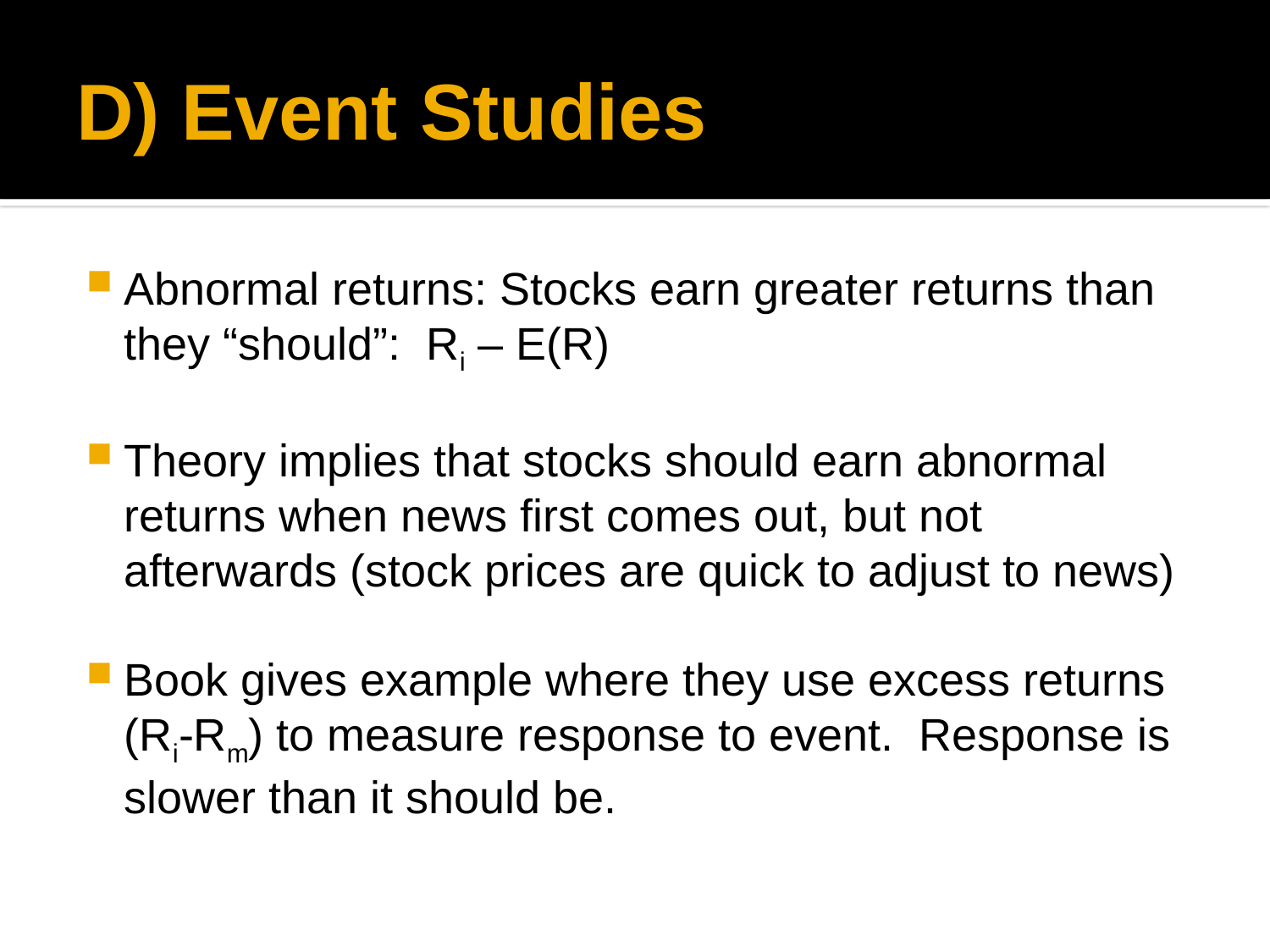

# D) Event Studies
Abnormal returns: Stocks earn greater returns than they “should”:  Ri – E(R)

Theory implies that stocks should earn abnormal returns when news first comes out, but not afterwards (stock prices are quick to adjust to news)

Book gives example where they use excess returns (Ri-Rm) to measure response to event.  Response is slower than it should be.